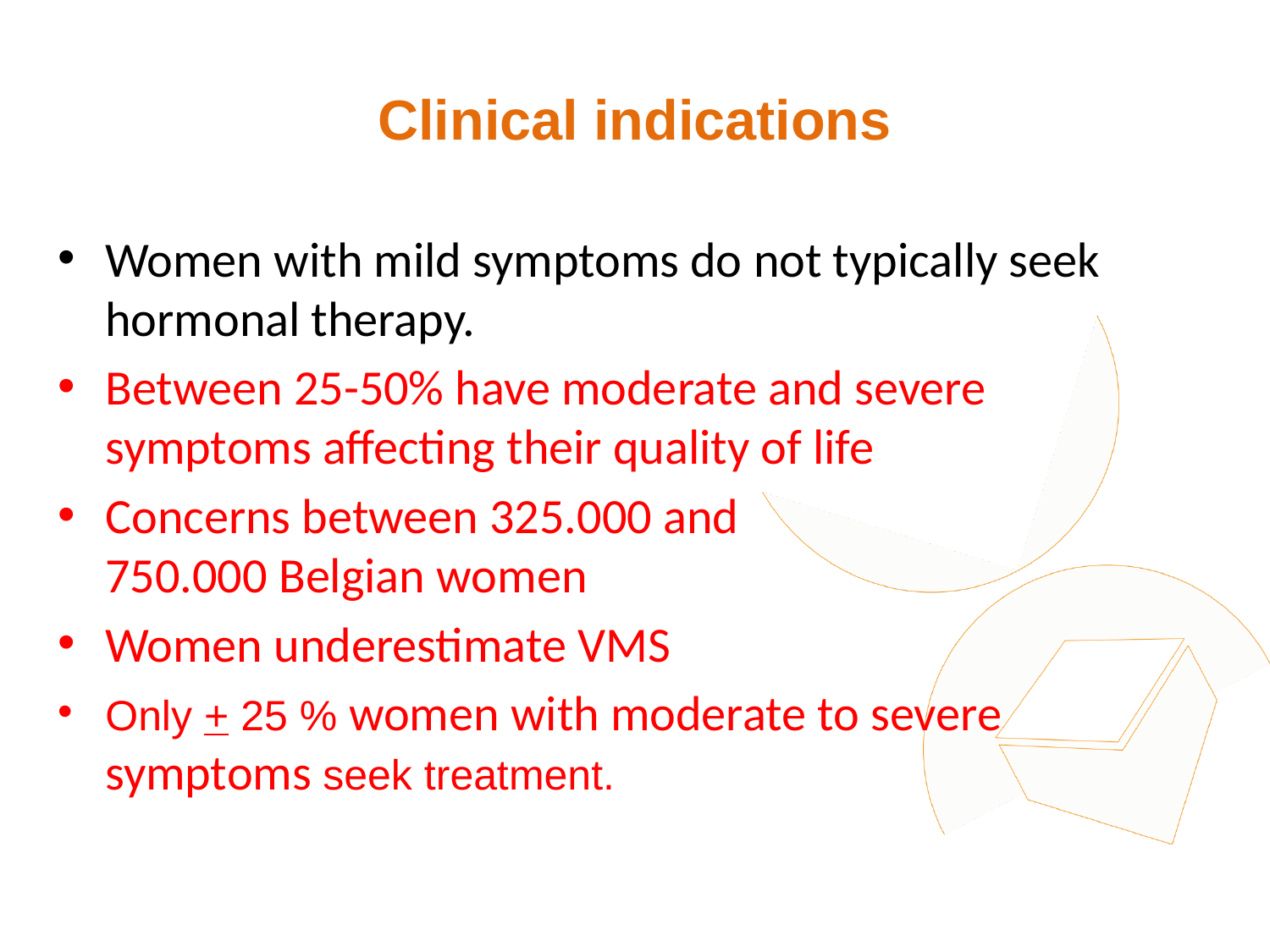

# Clinical indications
Women with mild symptoms do not typically seek hormonal therapy.
Between 25-50% have moderate and severe symptoms affecting their quality of life
Concerns between 325.000 and 750.000 Belgian women
Women underestimate VMS
Only + 25 % women with moderate to severe symptoms seek treatment.